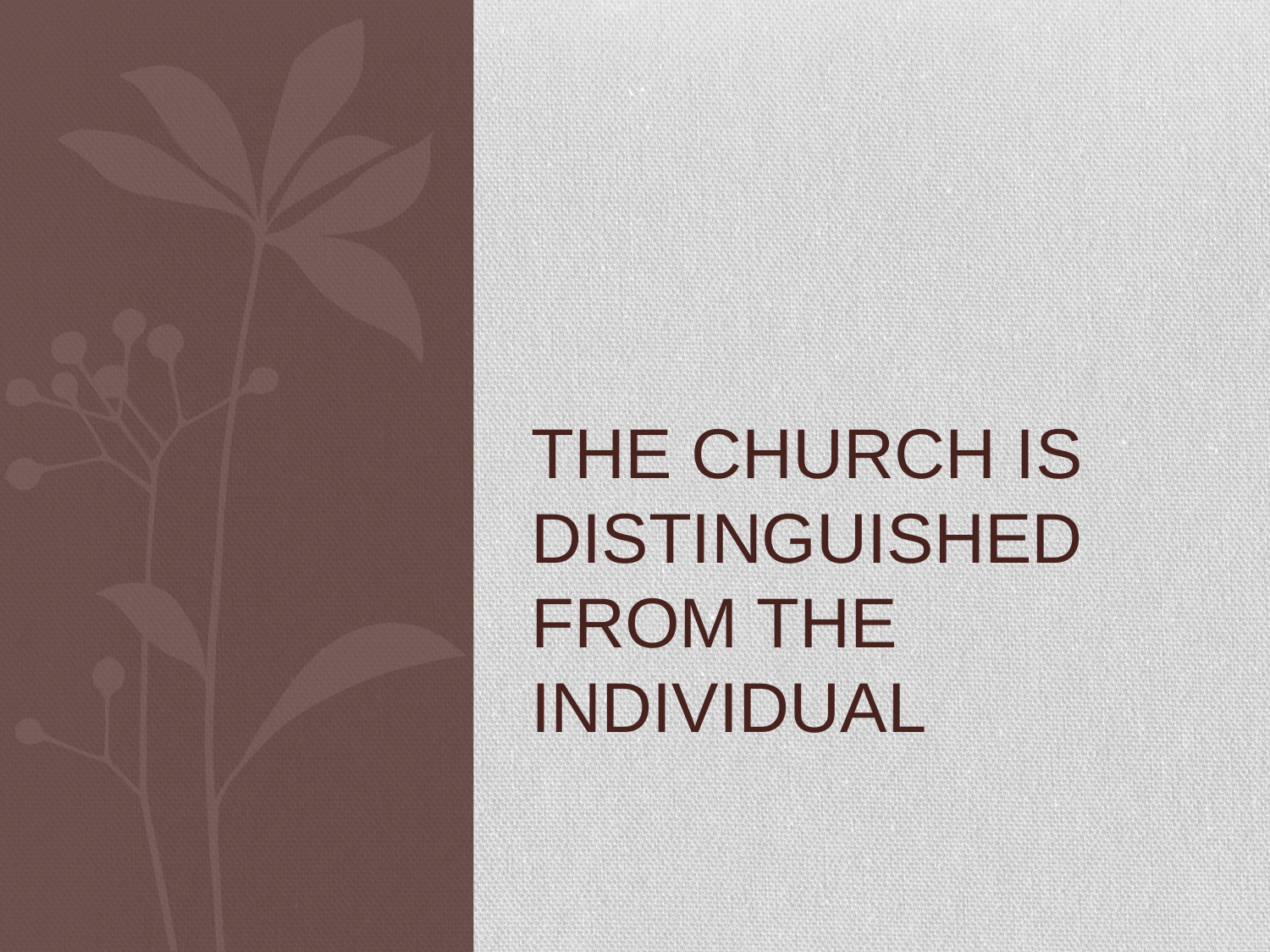

# The Church IS Distinguished From The individual